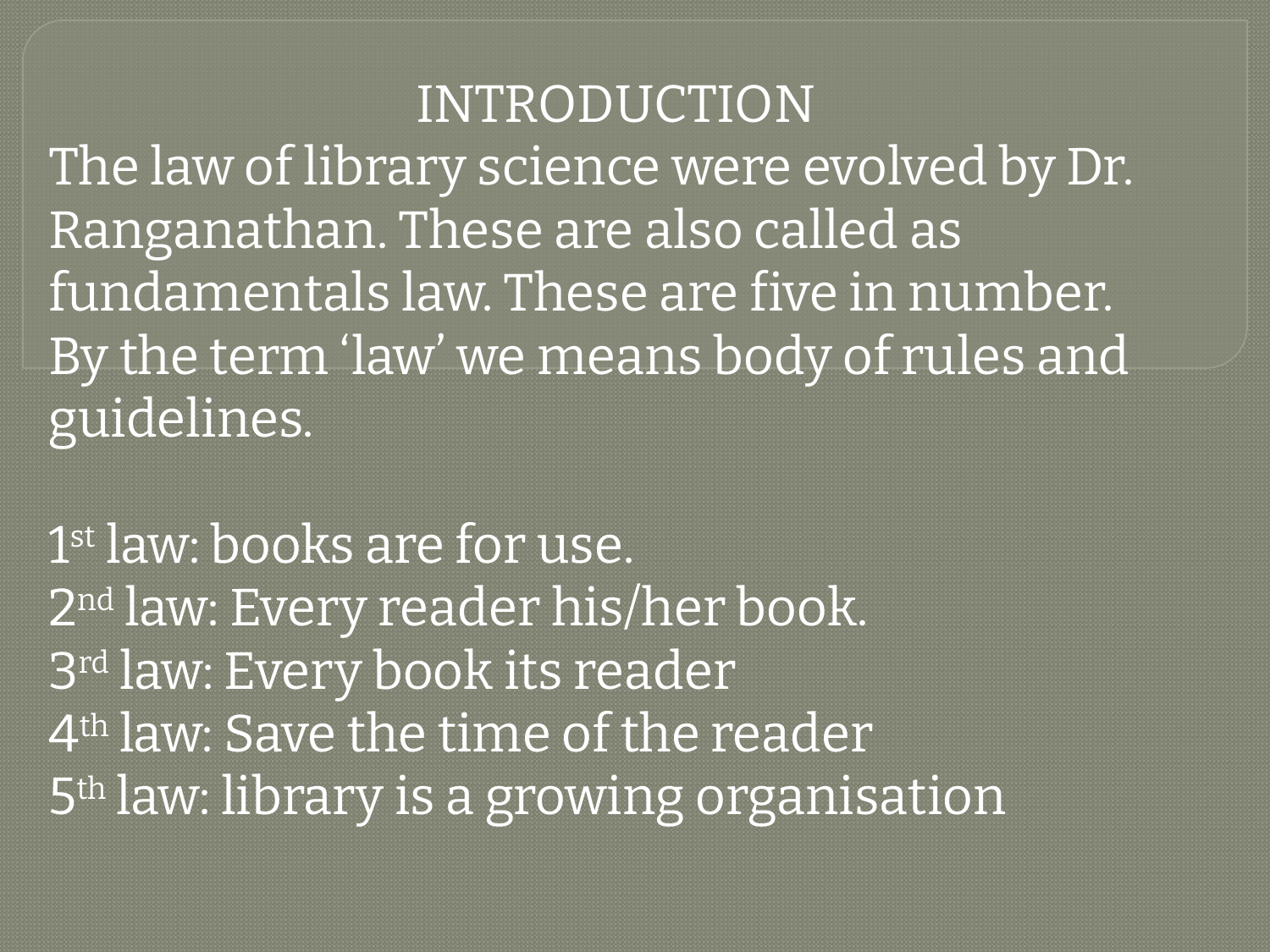

INTRODUCTION
The law of library science were evolved by Dr. Ranganathan. These are also called as fundamentals law. These are five in number. By the term ‘law’ we means body of rules and guidelines.

1st law: books are for use.
2nd law: Every reader his/her book.
3rd law: Every book its reader
4th law: Save the time of the reader
5th law: library is a growing organisation